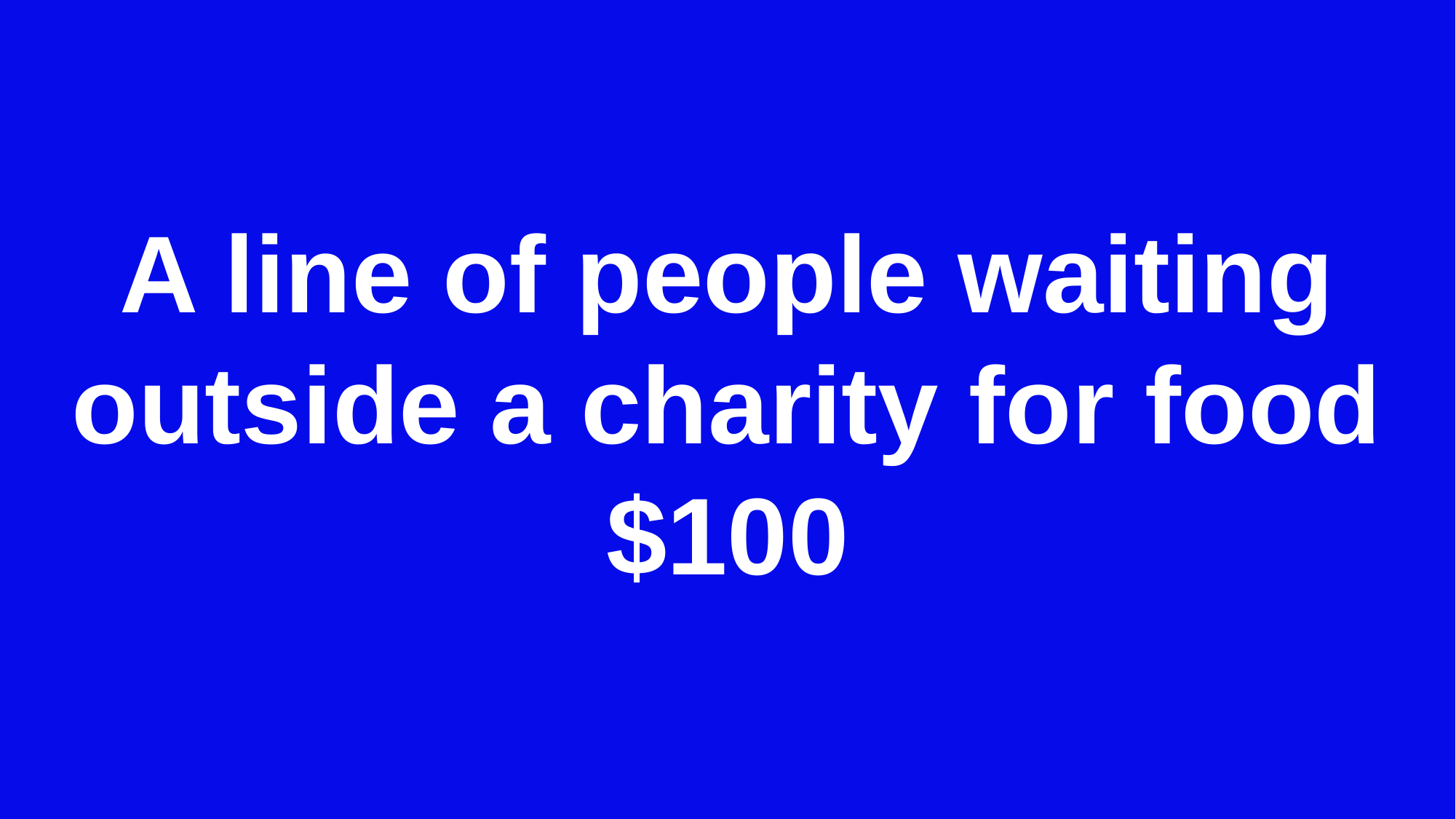

A line of people waiting outside a charity for food
$100